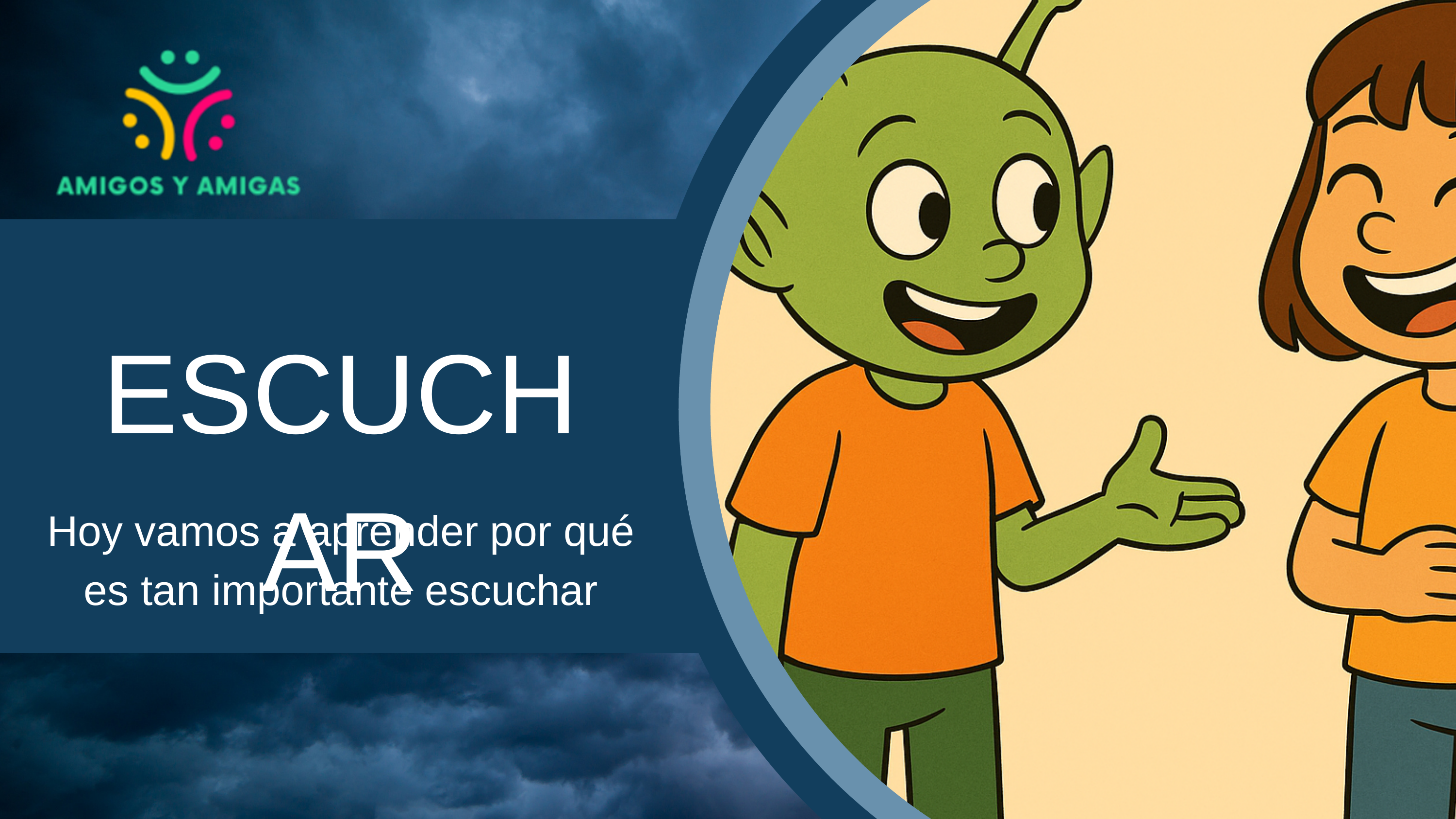

ESCUCHAR
Hoy vamos a aprender por qué es tan importante escuchar